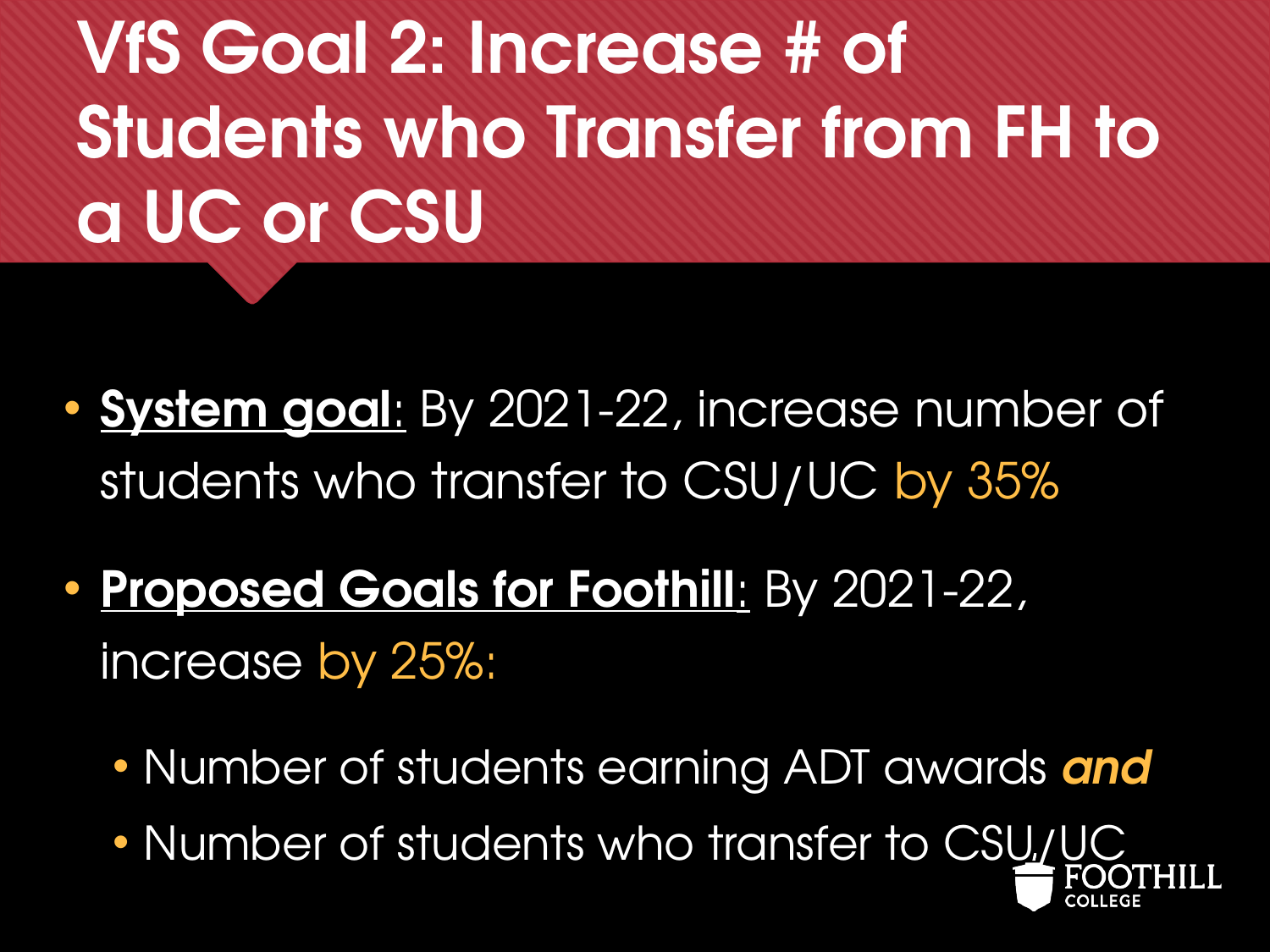

# VfS Goal 2: Increase # of Students who Transfer from FH to a UC or CSU
System goal: By 2021-22, increase number of students who transfer to CSU/UC by 35%
Proposed Goals for Foothill: By 2021-22, increase by 25%:
Number of students earning ADT awards and
Number of students who transfer to CSU/UC